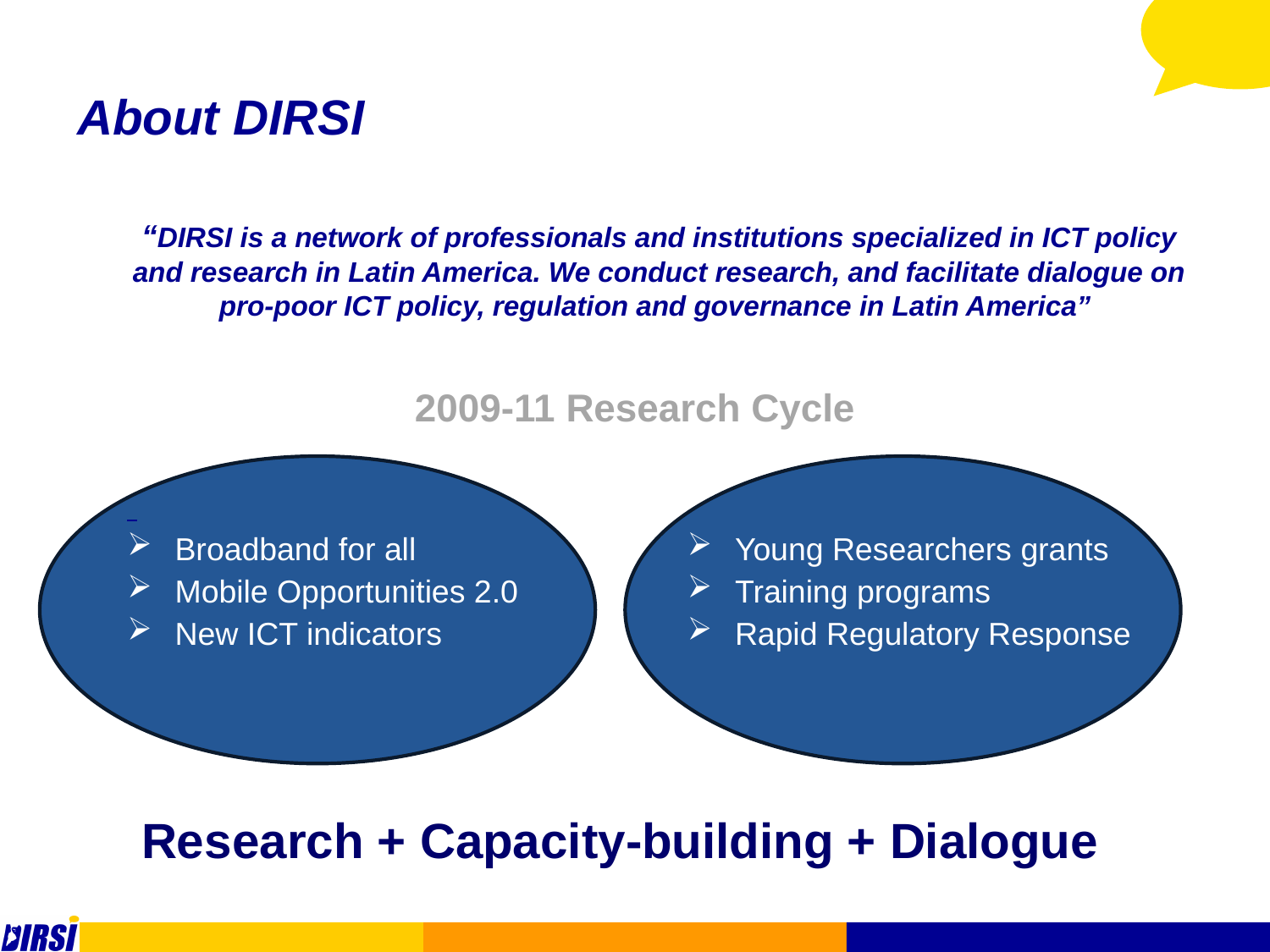

About DIRSI
“DIRSI is a network of professionals and institutions specialized in ICT policy and research in Latin America. We conduct research, and facilitate dialogue on pro-poor ICT policy, regulation and governance in Latin America”
2009-11 Research Cycle

Broadband for all
Mobile Opportunities 2.0
New ICT indicators

Young Researchers grants
Training programs
Rapid Regulatory Response
Research + Capacity-building + Dialogue